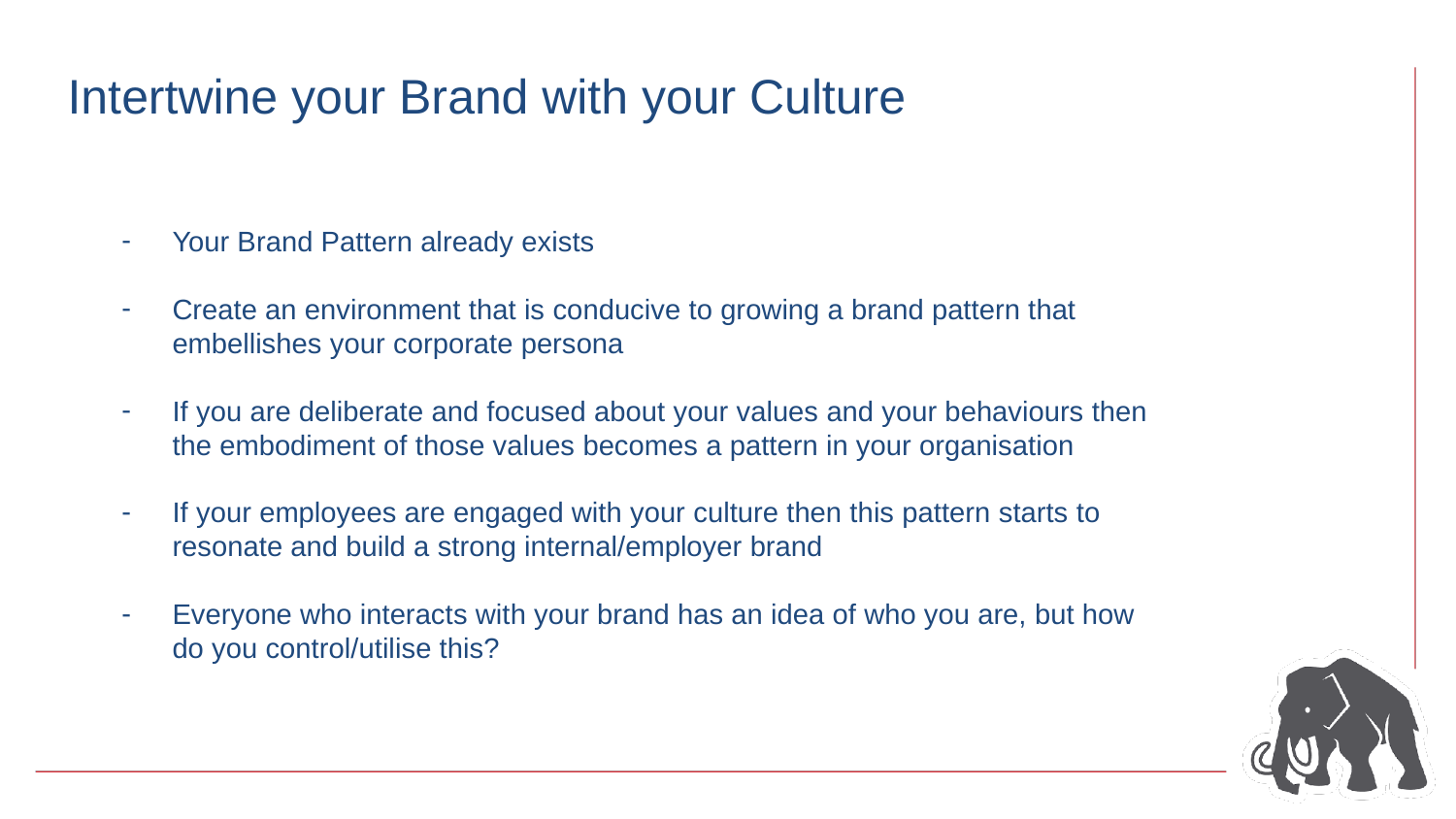

Intertwine your Brand with your Culture
Your Brand Pattern already exists

Create an environment that is conducive to growing a brand pattern that embellishes your corporate persona

If you are deliberate and focused about your values and your behaviours then the embodiment of those values becomes a pattern in your organisation

If your employees are engaged with your culture then this pattern starts to resonate and build a strong internal/employer brand

Everyone who interacts with your brand has an idea of who you are, but how do you control/utilise this?